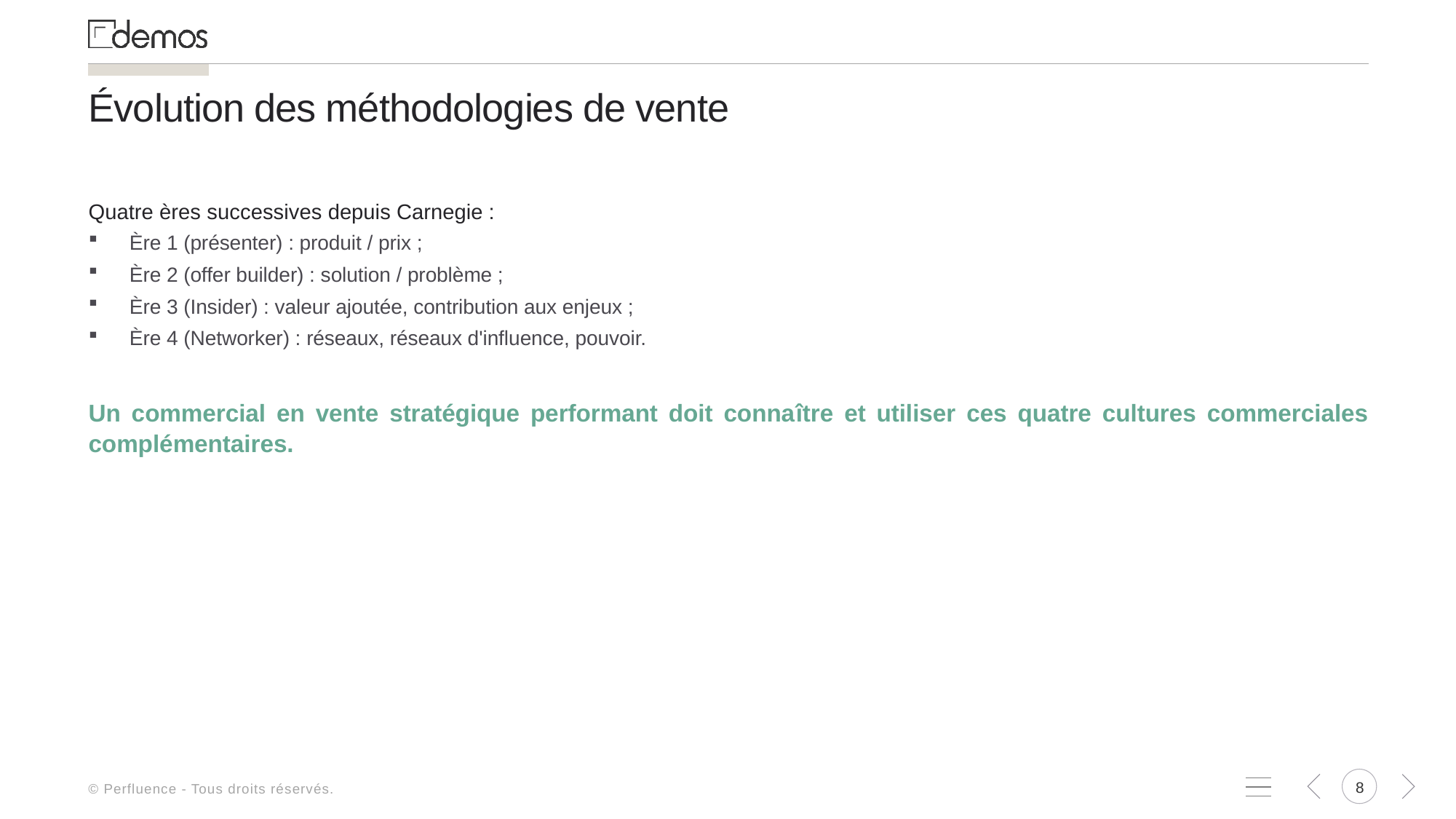

# Évolution des méthodologies de vente
Quatre ères successives depuis Carnegie :
Ère 1 (présenter) : produit / prix ;
Ère 2 (offer builder) : solution / problème ;
Ère 3 (Insider) : valeur ajoutée, contribution aux enjeux ;
Ère 4 (Networker) : réseaux, réseaux d'influence, pouvoir.

Un commercial en vente stratégique performant doit connaître et utiliser ces quatre cultures commerciales complémentaires.
© Perfluence - Tous droits réservés.